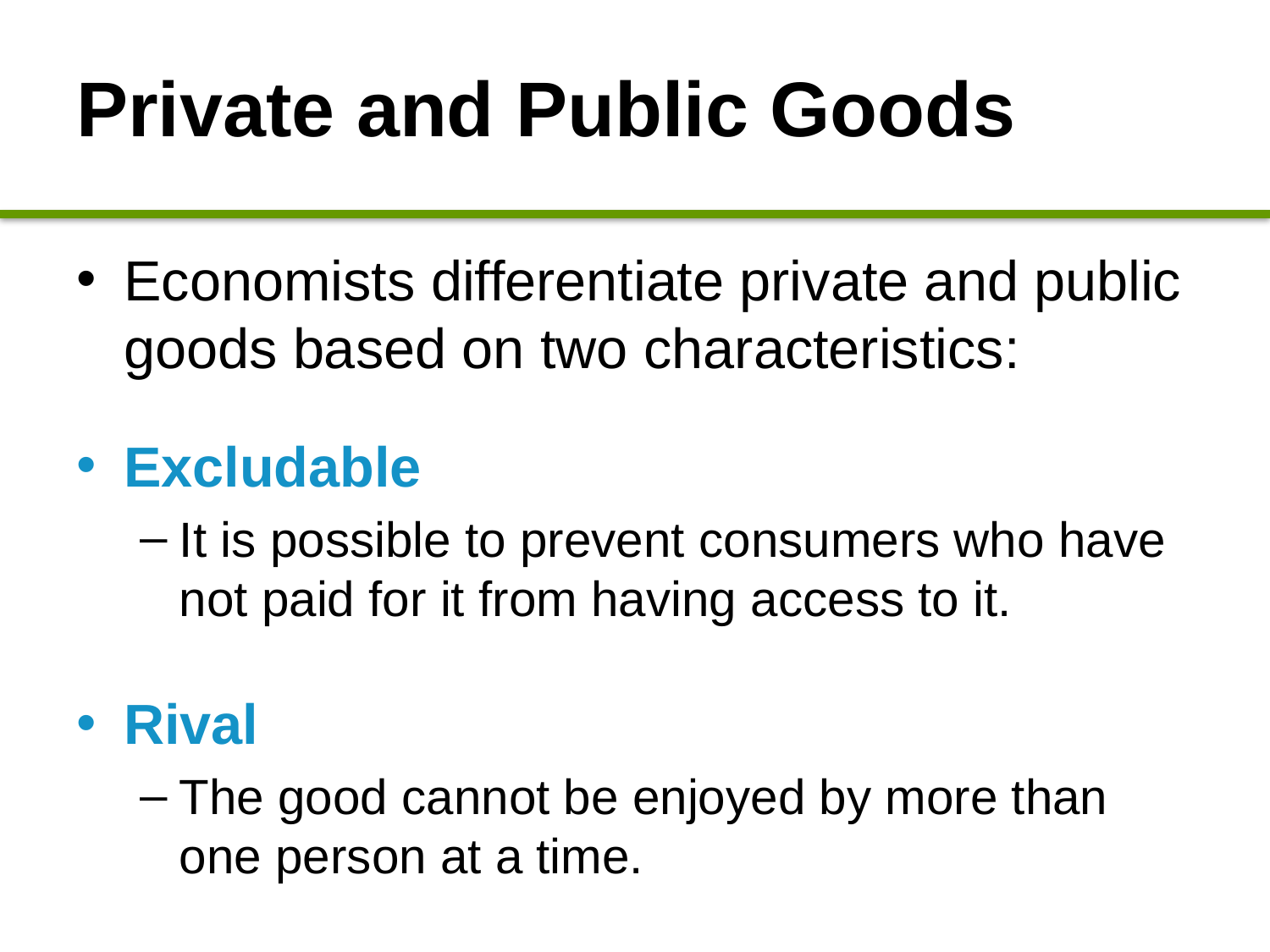

# Private and Public Goods
Economists differentiate private and public goods based on two characteristics:

Excludable
It is possible to prevent consumers who have not paid for it from having access to it.

Rival
The good cannot be enjoyed by more than one person at a time.